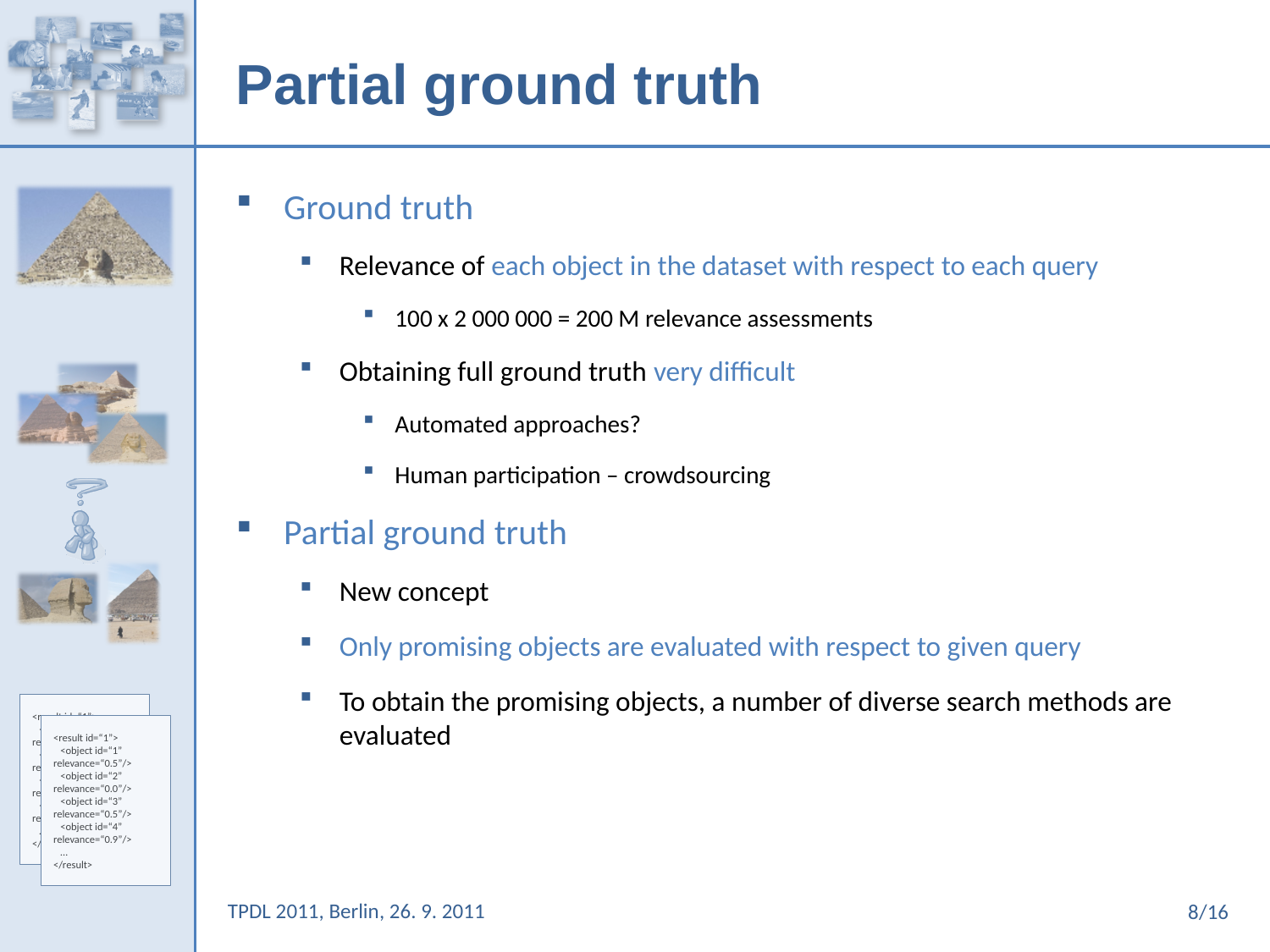

# Partial ground truth
Ground truth
Relevance of each object in the dataset with respect to each query
100 x 2 000 000 = 200 M relevance assessments
Obtaining full ground truth very difficult
Automated approaches?
Human participation – crowdsourcing
Partial ground truth
New concept
Only promising objects are evaluated with respect to given query
To obtain the promising objects, a number of diverse search methods are evaluated